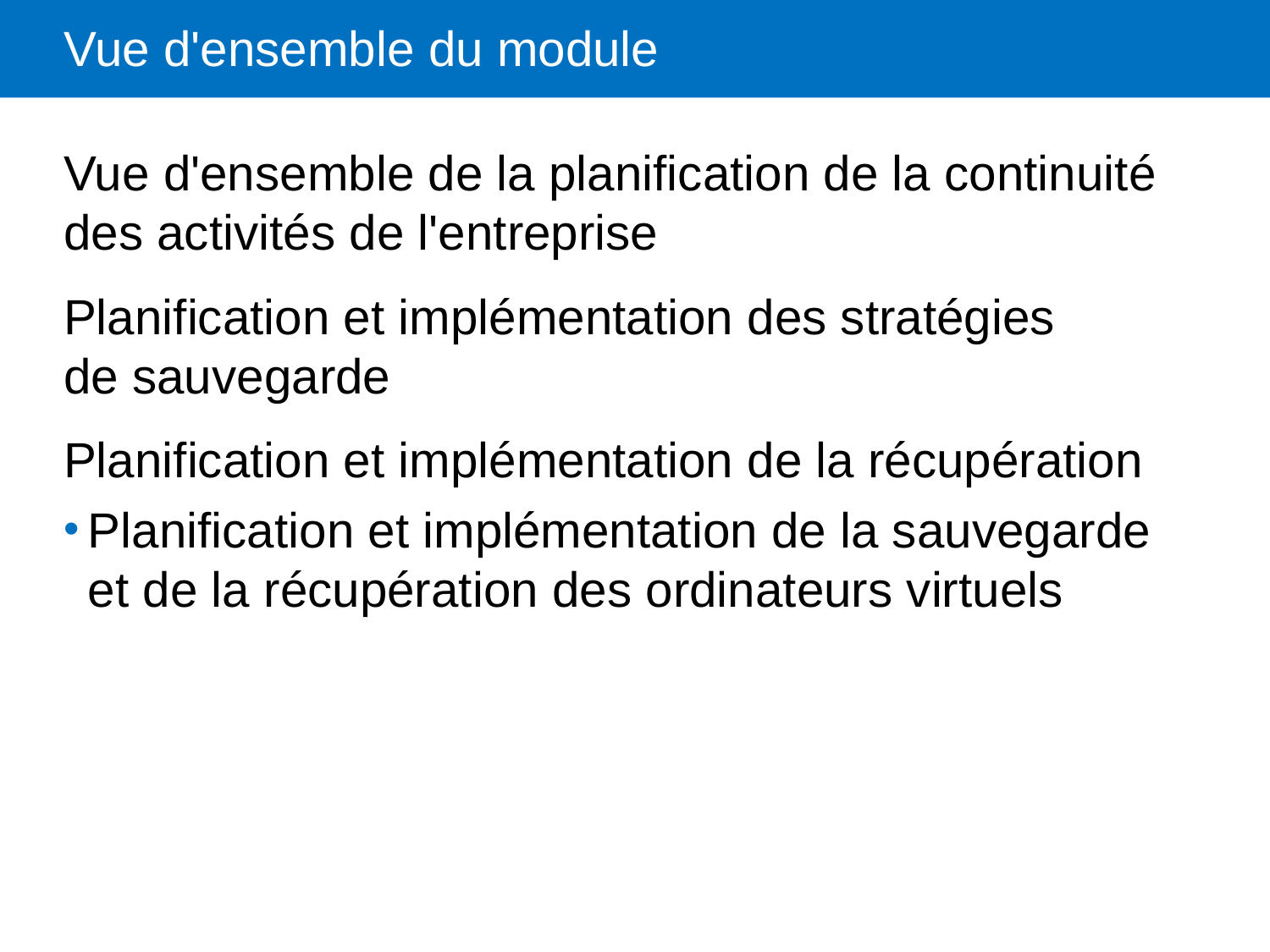

# Vue d'ensemble du module
Vue d'ensemble de la planification de la continuité des activités de l'entreprise
Planification et implémentation des stratégies de sauvegarde
Planification et implémentation de la récupération
Planification et implémentation de la sauvegarde et de la récupération des ordinateurs virtuels